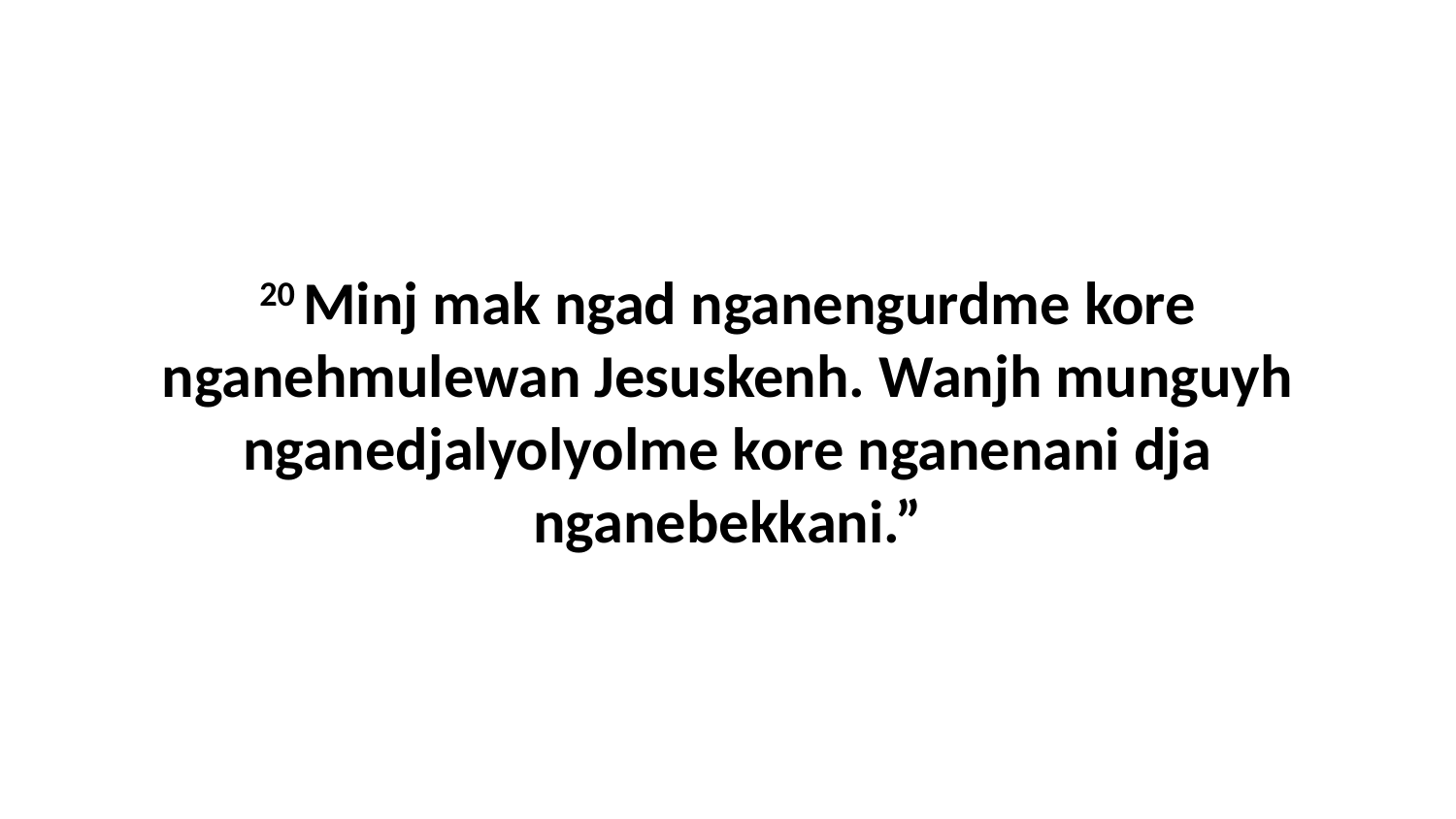

20 Minj mak ngad nganengurdme kore nganehmulewan Jesuskenh. Wanjh munguyh nganedjalyolyolme kore nganenani dja nganebekkani.”